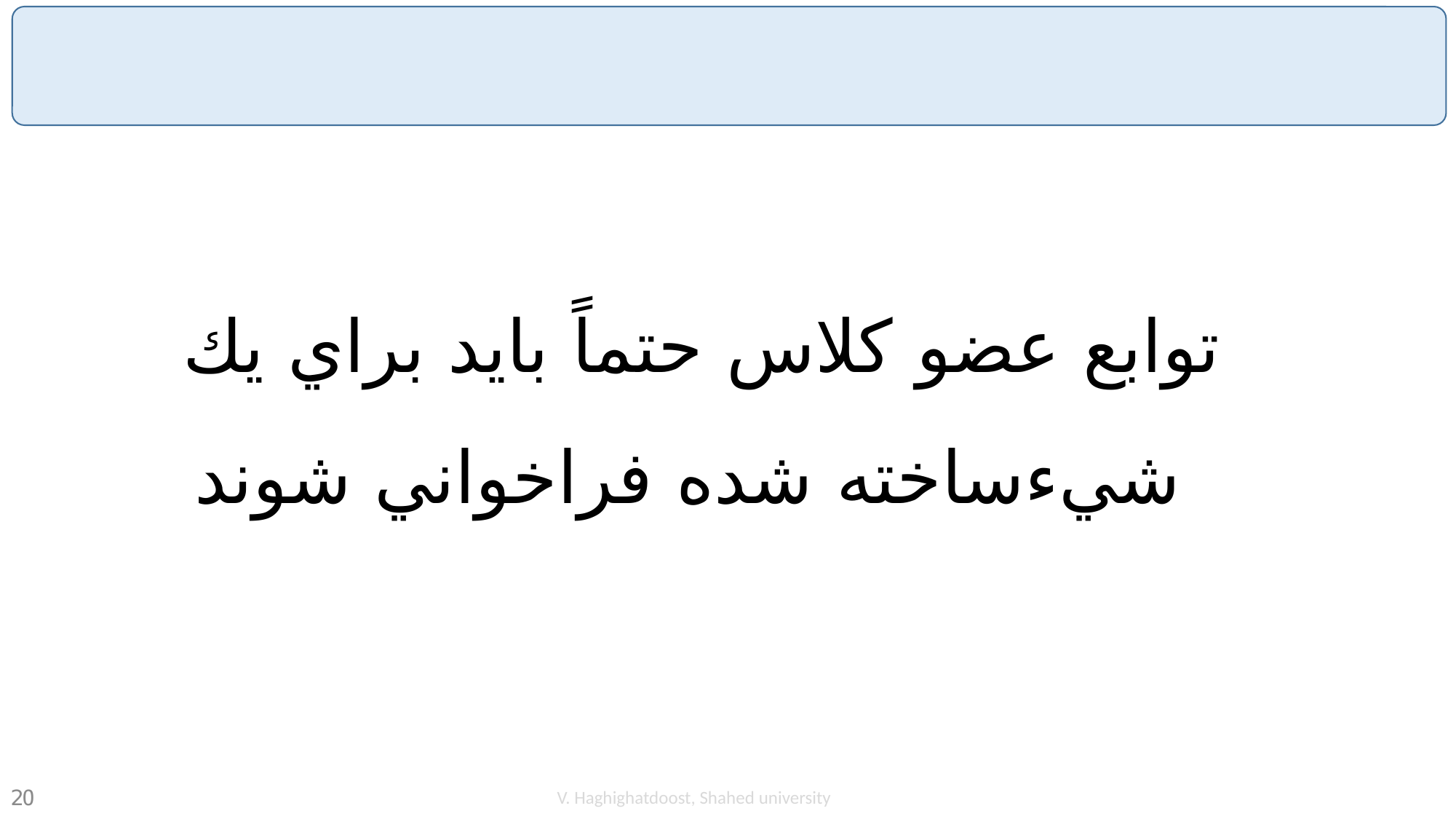

#

توابع عضو كلاس حتماً بايد براي يك شيءساخته شده فراخواني شوند
V. Haghighatdoost, Shahed university
20